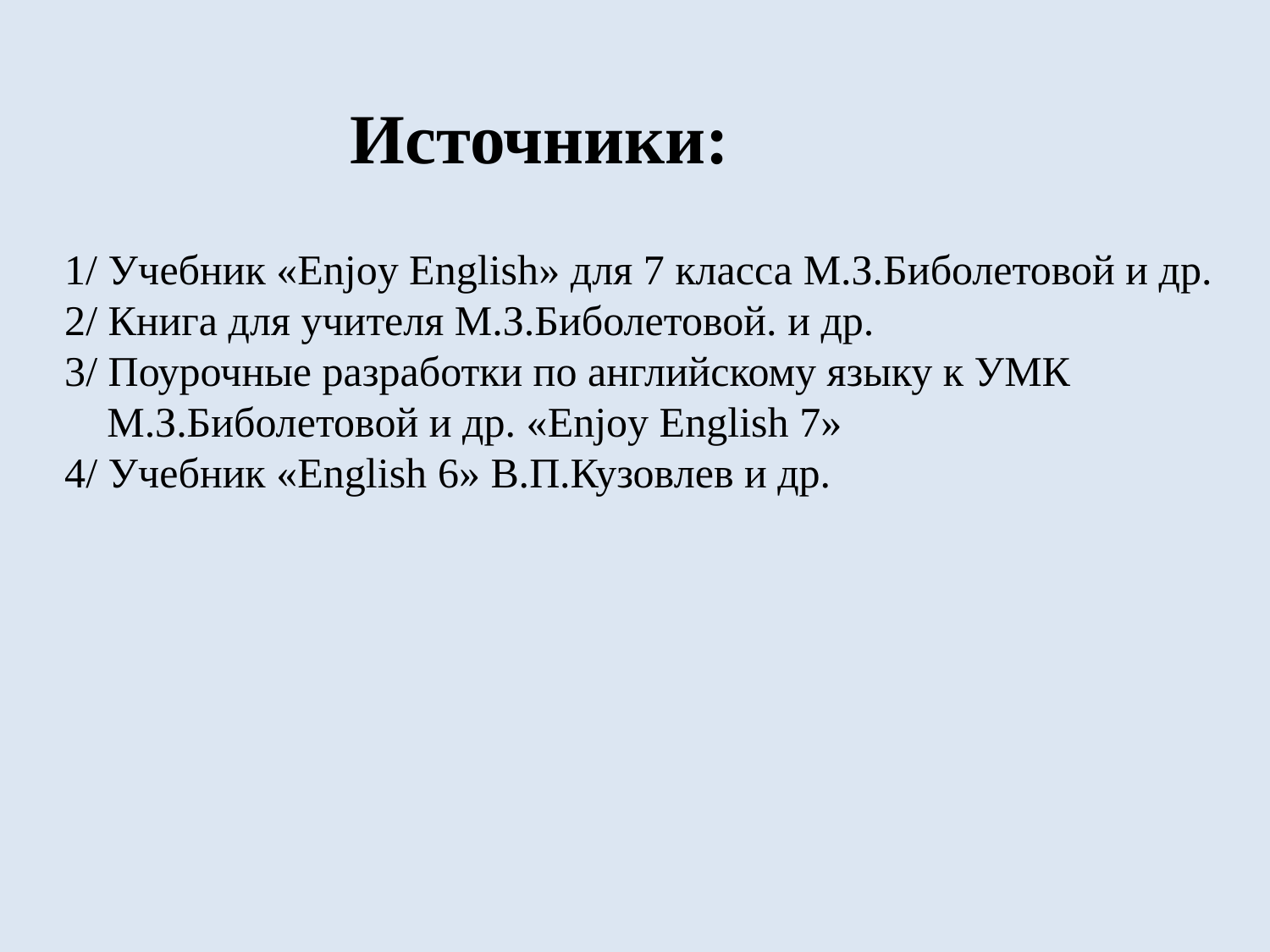

Источники:
1/ Учебник «Enjoy English» для 7 класса М.З.Биболетовой и др.
2/ Книга для учителя М.З.Биболетовой. и др.
3/ Поурочные разработки по английскому языку к УМК
    М.З.Биболетовой и др. «Enjoy English 7»
4/ Учебник «English 6» В.П.Кузовлев и др.